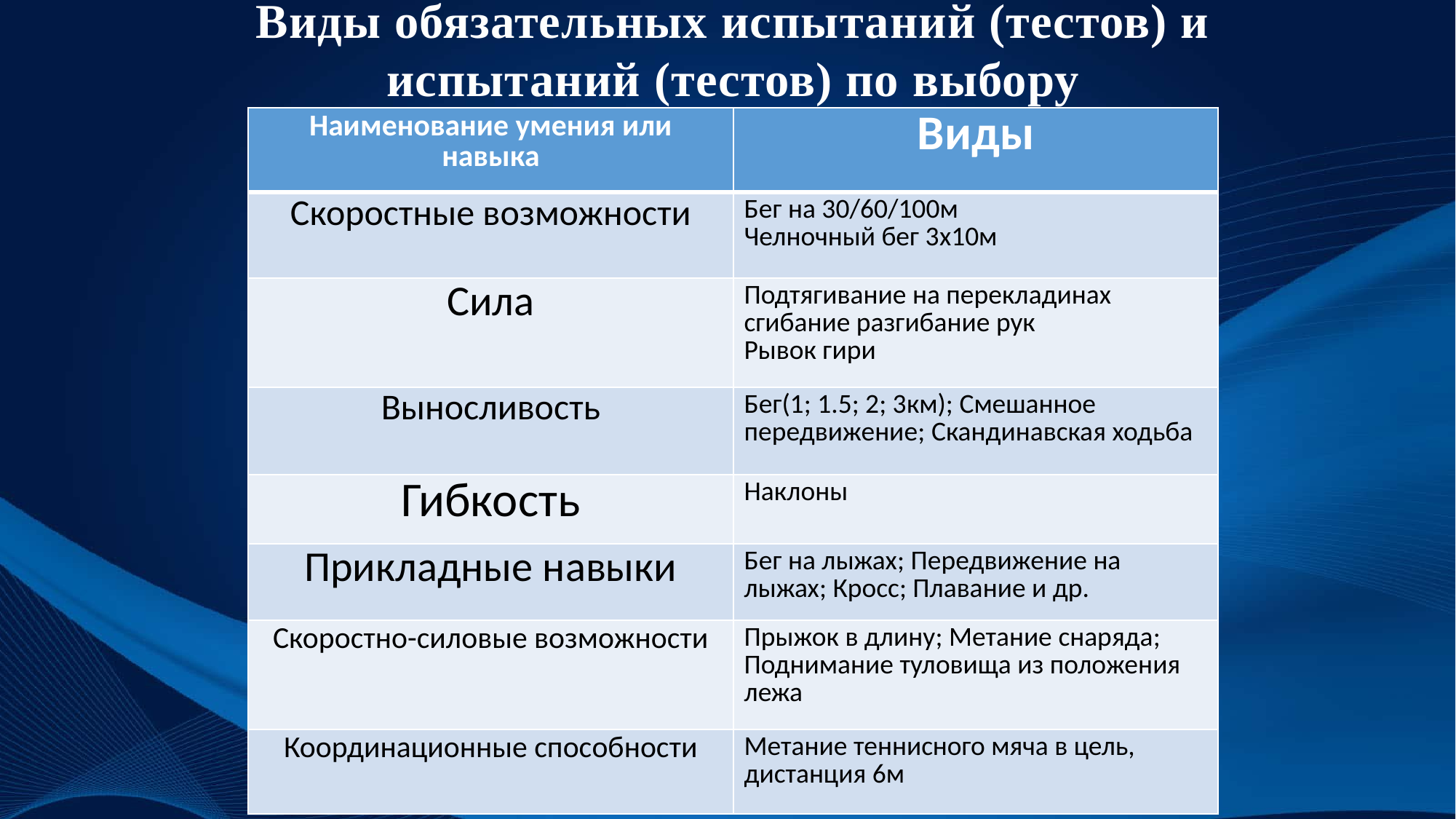

Виды обязательных испытаний (тестов) и испытаний (тестов) по выбору
| Наименование умения или навыка | Виды |
| --- | --- |
| Скоростные возможности | Бег на 30/60/100м Челночный бег 3x10м |
| Сила | Подтягивание на перекладинах сгибание разгибание рук Рывок гири |
| Выносливость | Бег(1; 1.5; 2; 3км); Смешанное передвижение; Скандинавская ходьба |
| Гибкость | Наклоны |
| Прикладные навыки | Бег на лыжах; Передвижение на лыжах; Кросс; Плавание и др. |
| Скоростно-силовые возможности | Прыжок в длину; Метание снаряда; Поднимание туловища из положения лежа |
| Координационные способности | Метание теннисного мяча в цель, дистанция 6м |